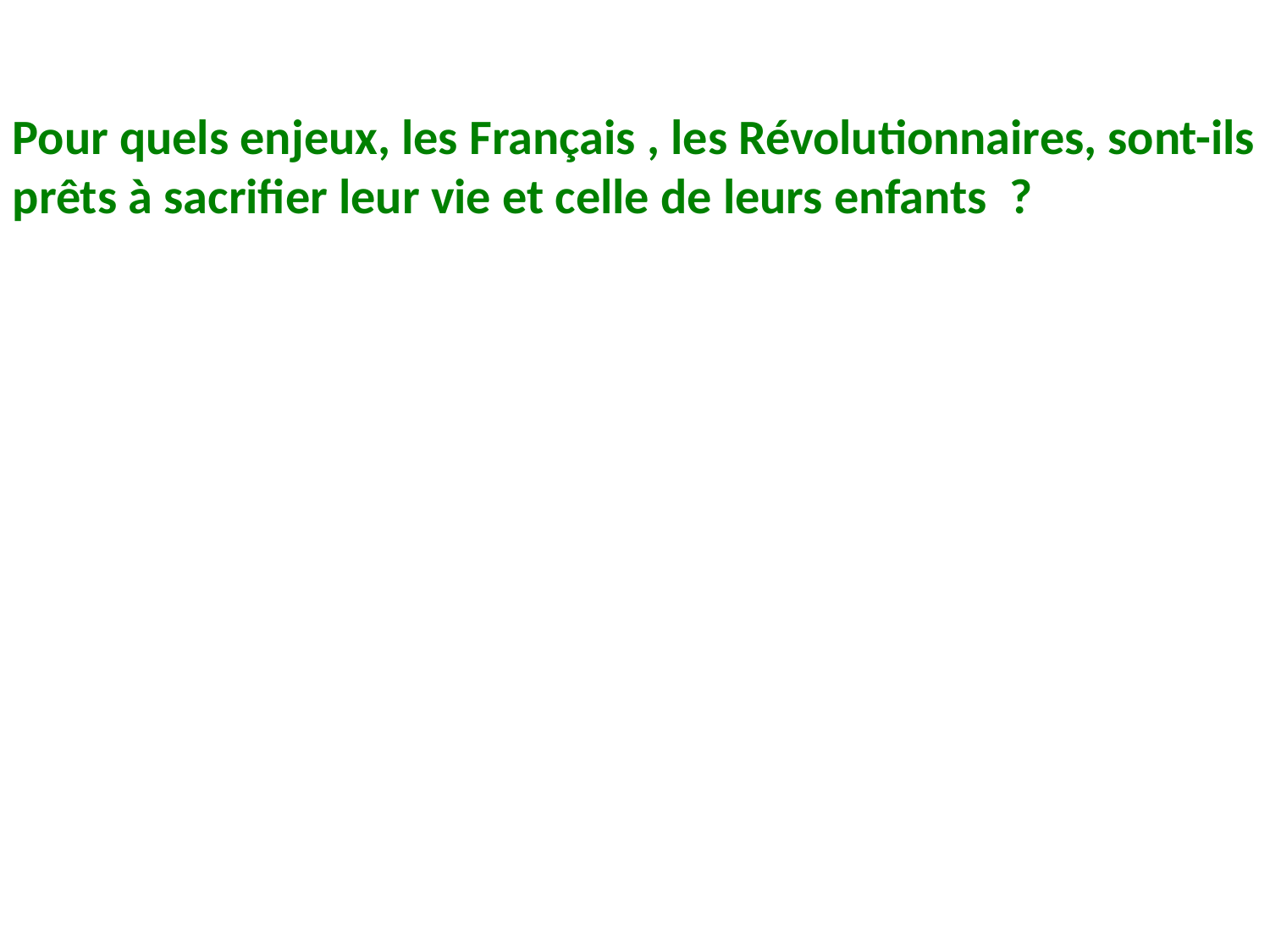

Pour quels enjeux, les Français , les Révolutionnaires, sont-ils prêts à sacrifier leur vie et celle de leurs enfants  ?